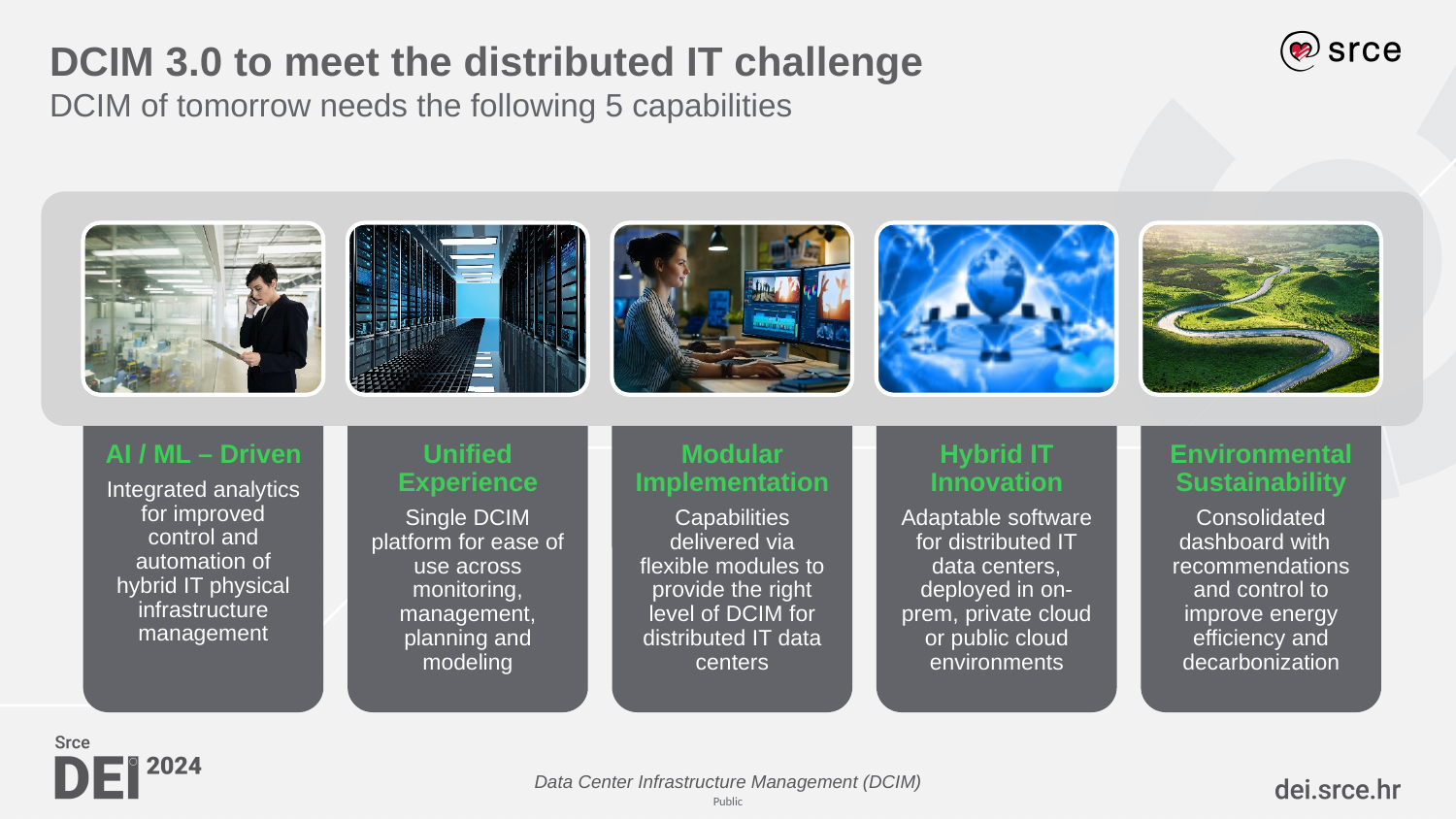

# DCIM 3.0 to meet the distributed IT challenge DCIM of tomorrow needs the following 5 capabilities
AI / ML – Driven
Integrated analytics for improved control and automation of hybrid IT physical infrastructure management
Unified Experience
Single DCIM platform for ease of use across monitoring, management, planning and modeling
Modular Implementation
Capabilities delivered via flexible modules to provide the right level of DCIM for distributed IT data centers
Hybrid IT Innovation
Adaptable software for distributed IT data centers, deployed in on-prem, private cloud or public cloud environments
Environmental Sustainability
Consolidated dashboard with
recommendations and control to improve energy efficiency and decarbonization
Data Center Infrastructure Management (DCIM)